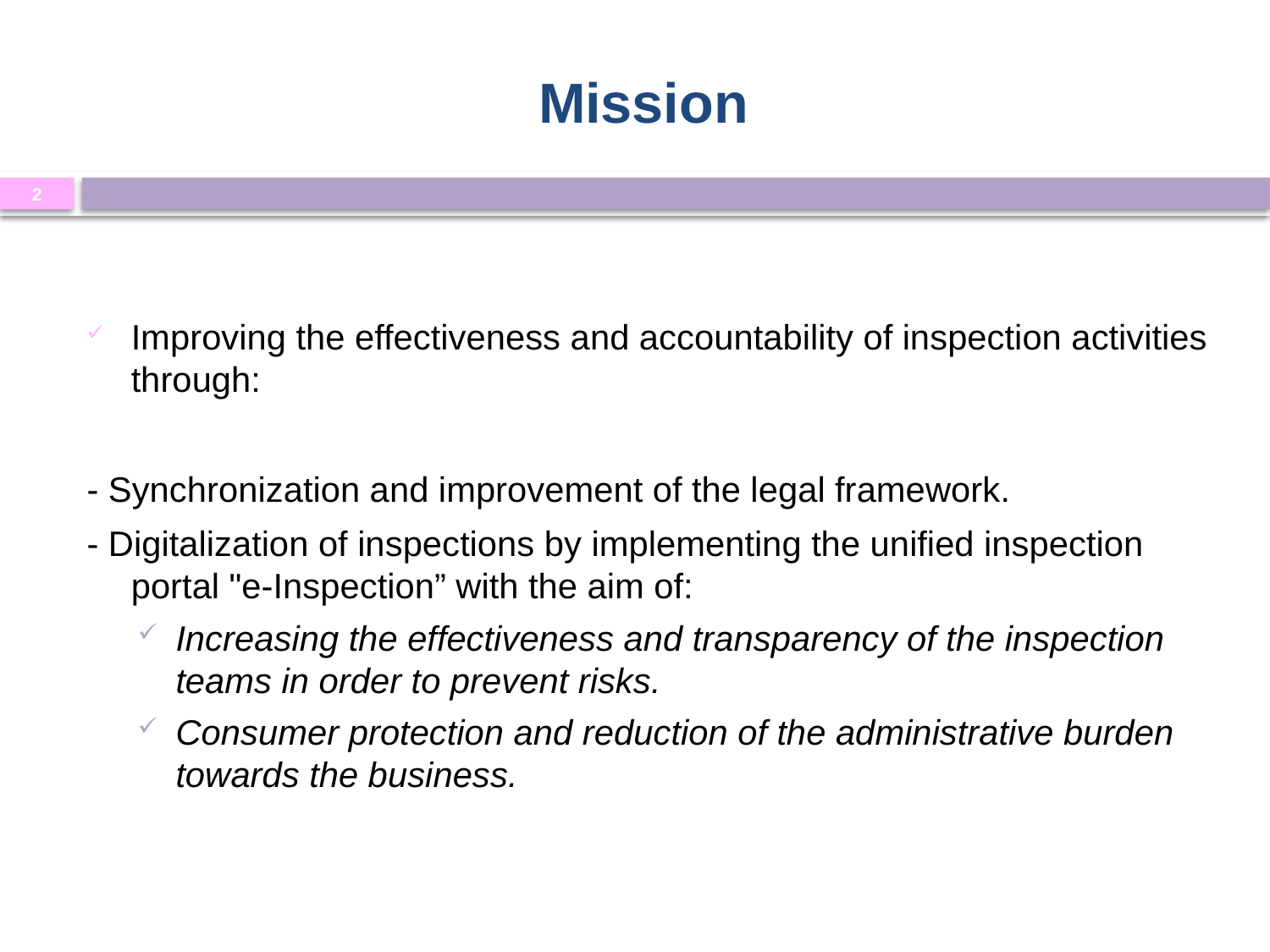

# Mission
2

Improving the effectiveness and accountability of inspection activities through:

- Synchronization and improvement of the legal framework.
- Digitalization of inspections by implementing the unified inspection portal "e-Inspection” with the aim of:
Increasing the effectiveness and transparency of the inspection teams in order to prevent risks.
Consumer protection and reduction of the administrative burden towards the business.